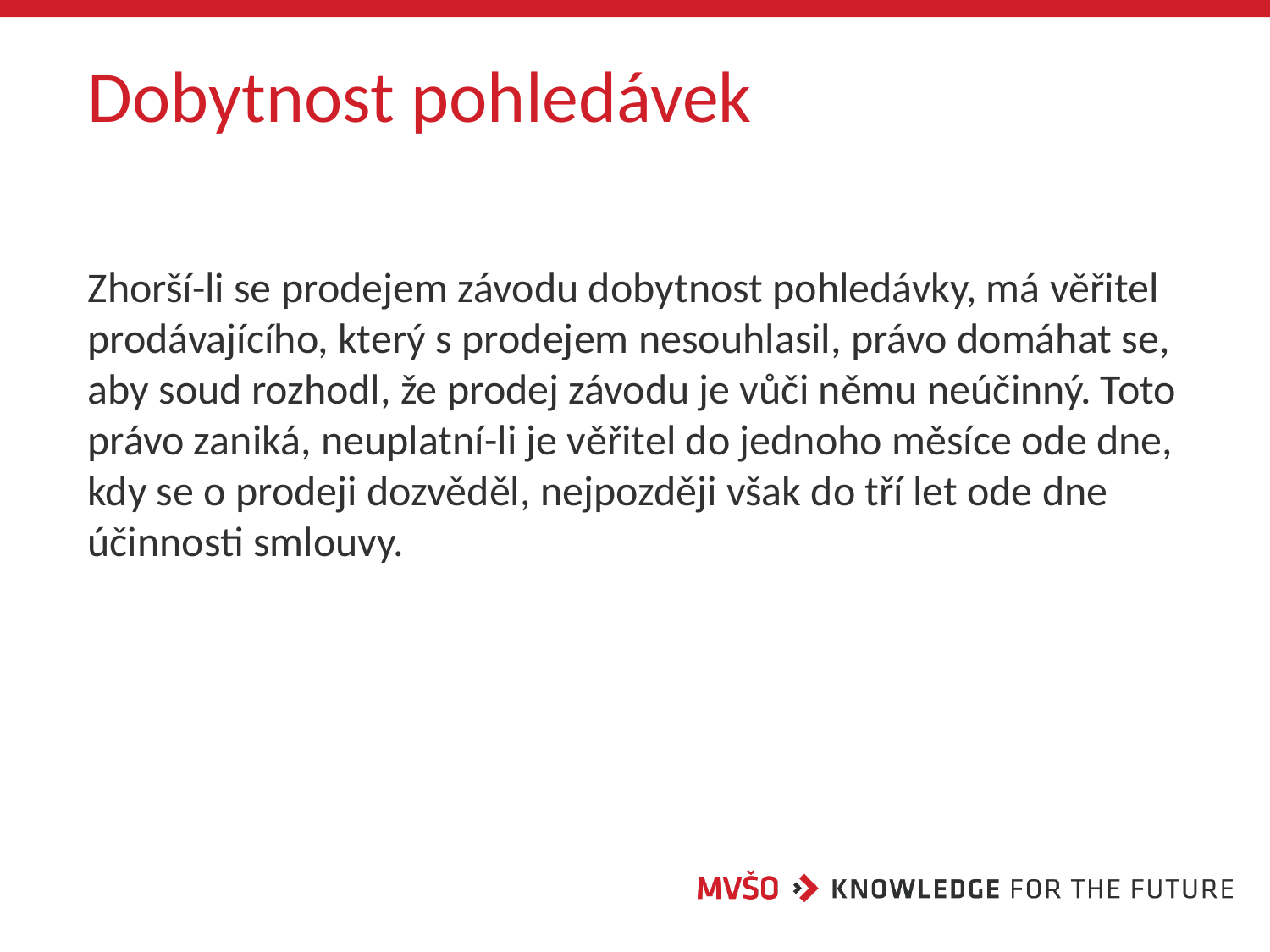

# Dobytnost pohledávek
Zhorší-li se prodejem závodu dobytnost pohledávky, má věřitel prodávajícího, který s prodejem nesouhlasil, právo domáhat se, aby soud rozhodl, že prodej závodu je vůči němu neúčinný. Toto právo zaniká, neuplatní-li je věřitel do jednoho měsíce ode dne, kdy se o prodeji dozvěděl, nejpozději však do tří let ode dne účinnosti smlouvy.